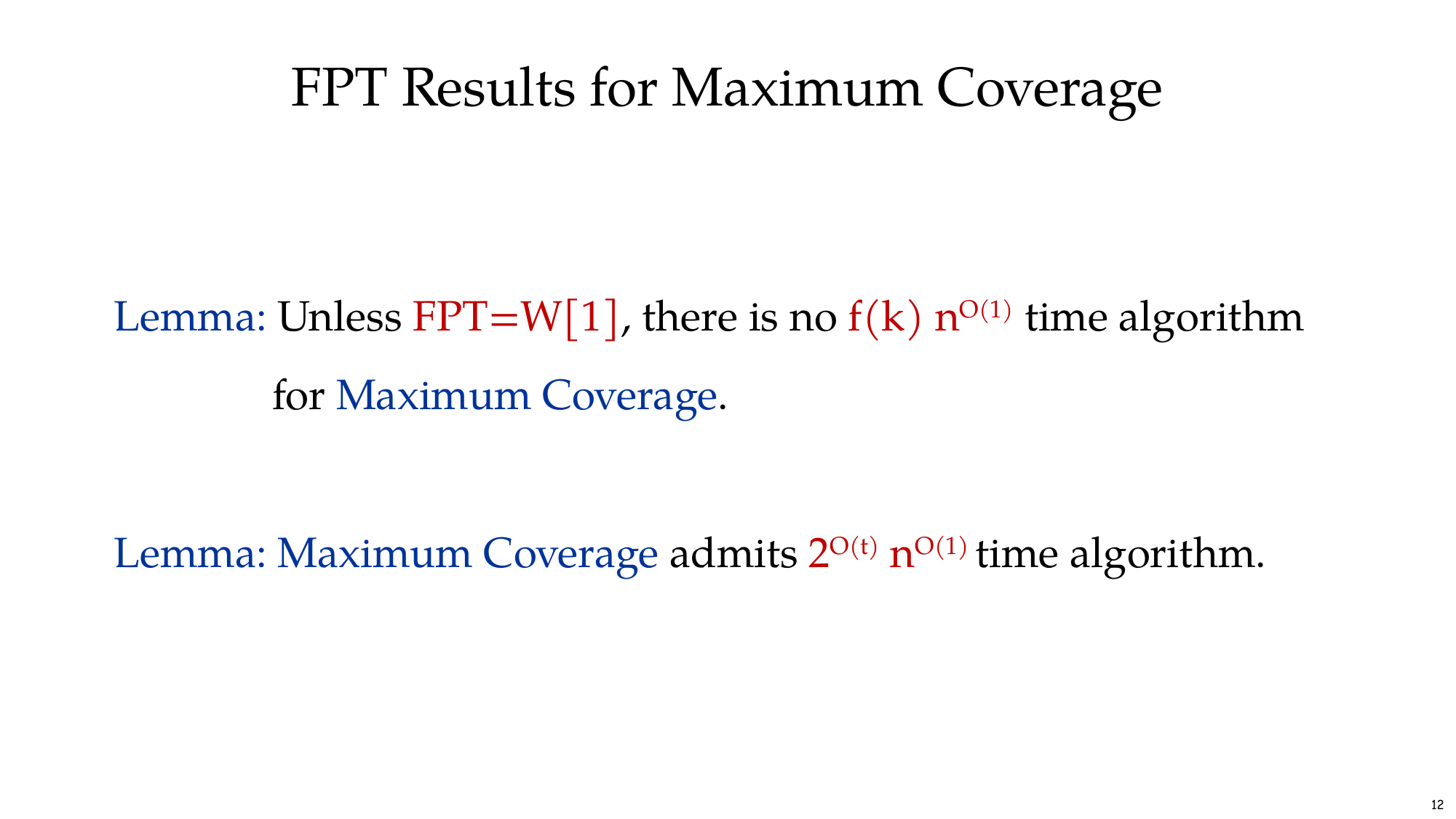

# FPT Results for Maximum Coverage

Lemma: Unless FPT=W[1], there is no f(k) nO(1) time algorithm

               for Maximum Coverage.

Lemma: Maximum Coverage admits 2O(t) nO(1) time algorithm.

12